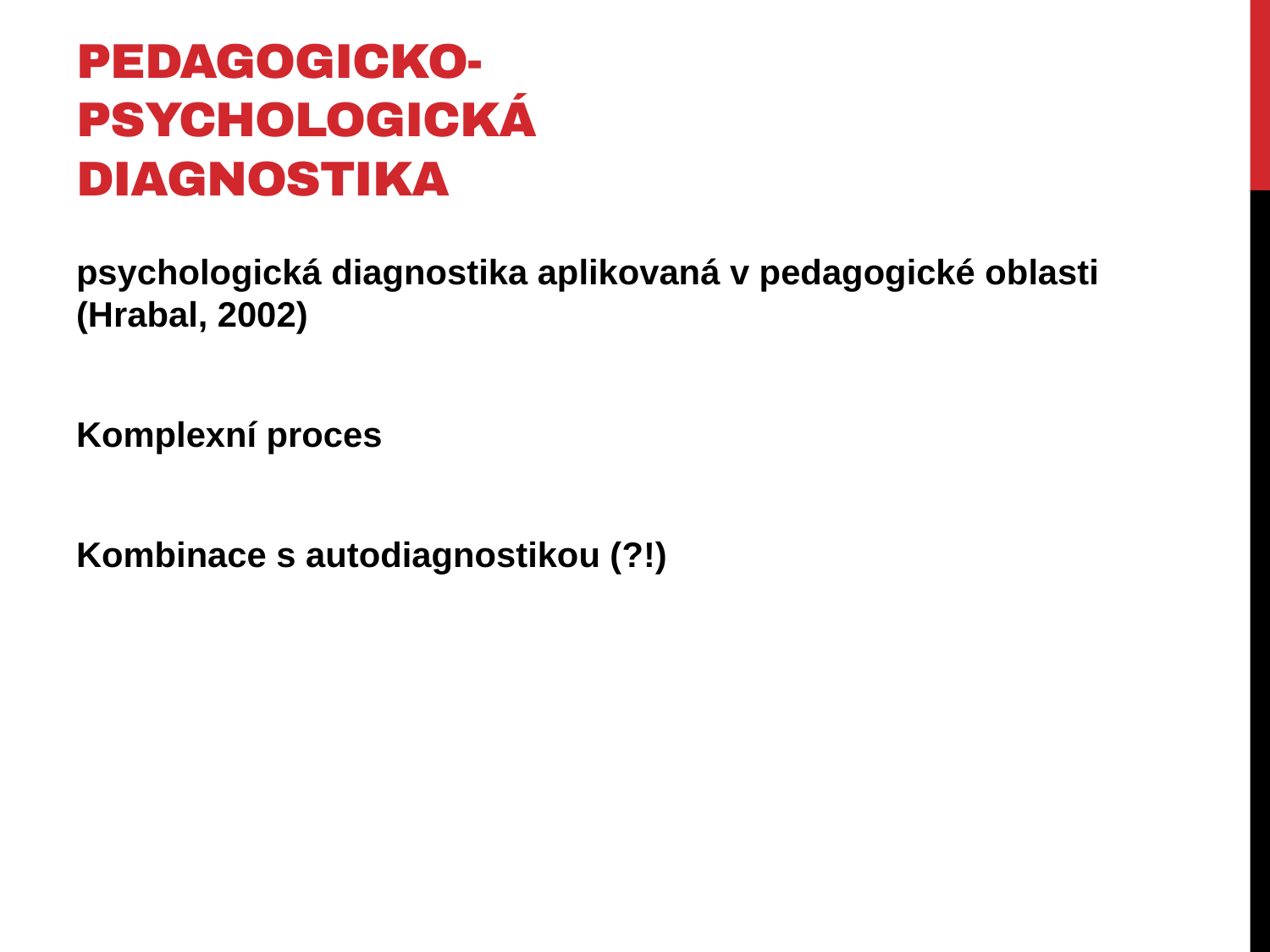

# Pedagogicko-psychologická diagnostika
psychologická diagnostika aplikovaná v pedagogické oblasti (Hrabal, 2002)

Komplexní proces

Kombinace s autodiagnostikou (?!)